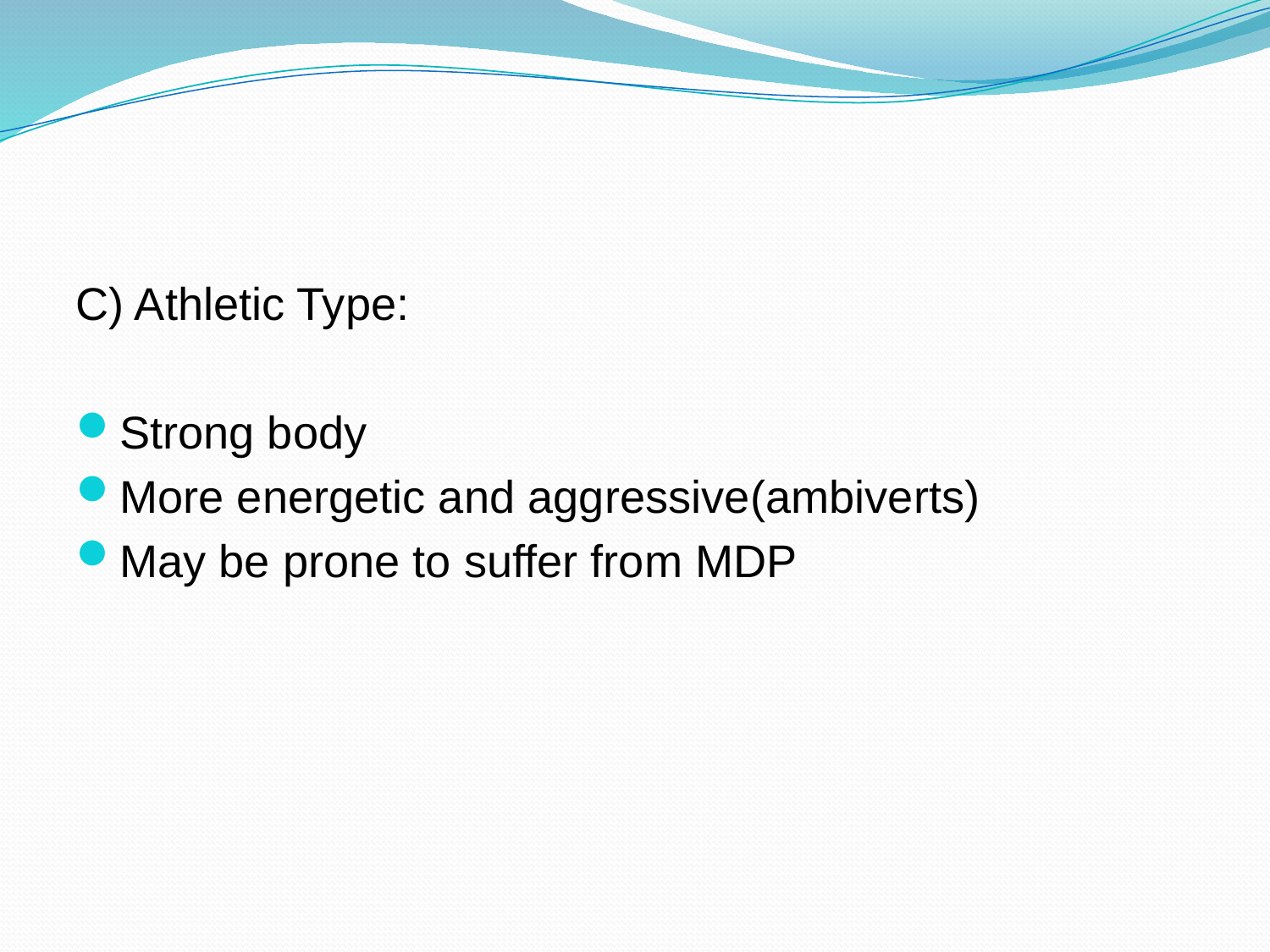

#
C) Athletic Type:

Strong body
More energetic and aggressive(ambiverts)
May be prone to suffer from MDP